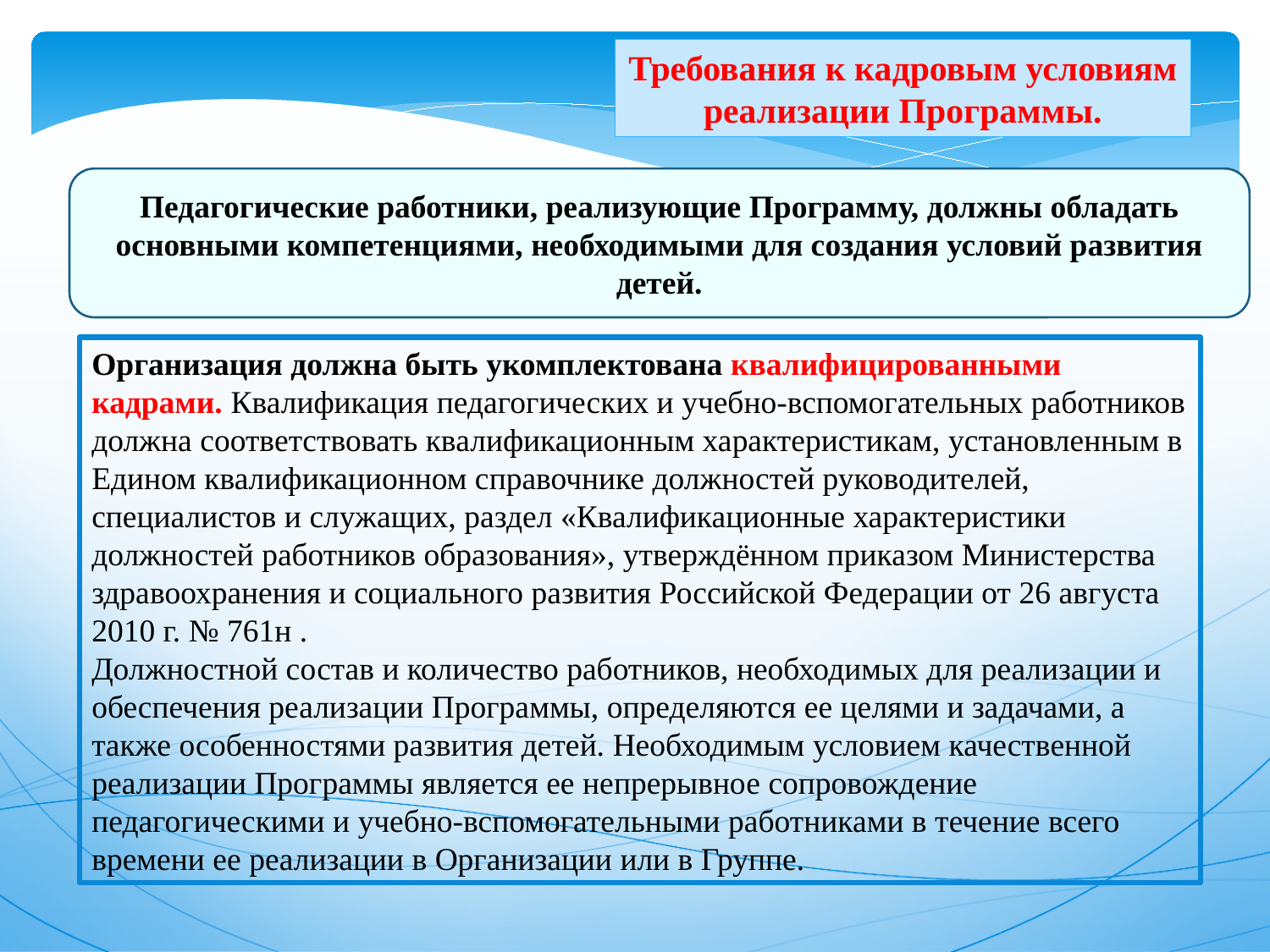

Требования к кадровым условиям реализации Программы.
Педагогические работники, реализующие Программу, должны обладать
основными компетенциями, необходимыми для создания условий развития детей.
Организация должна быть укомплектована квалифицированными кадрами. Квалификация педагогических и учебно-вспомогательных работников должна соответствовать квалификационным характеристикам, установленным в Едином квалификационном справочнике должностей руководителей, специалистов и служащих, раздел «Квалификационные характеристики должностей работников образования», утверждённом приказом Министерства здравоохранения и социального развития Российской Федерации от 26 августа 2010 г. № 761н .
Должностной состав и количество работников, необходимых для реализации и обеспечения реализации Программы, определяются ее целями и задачами, а также особенностями развития детей. Необходимым условием качественной реализации Программы является ее непрерывное сопровождение педагогическими и учебно-вспомогательными работниками в течение всего времени ее реализации в Организации или в Группе.